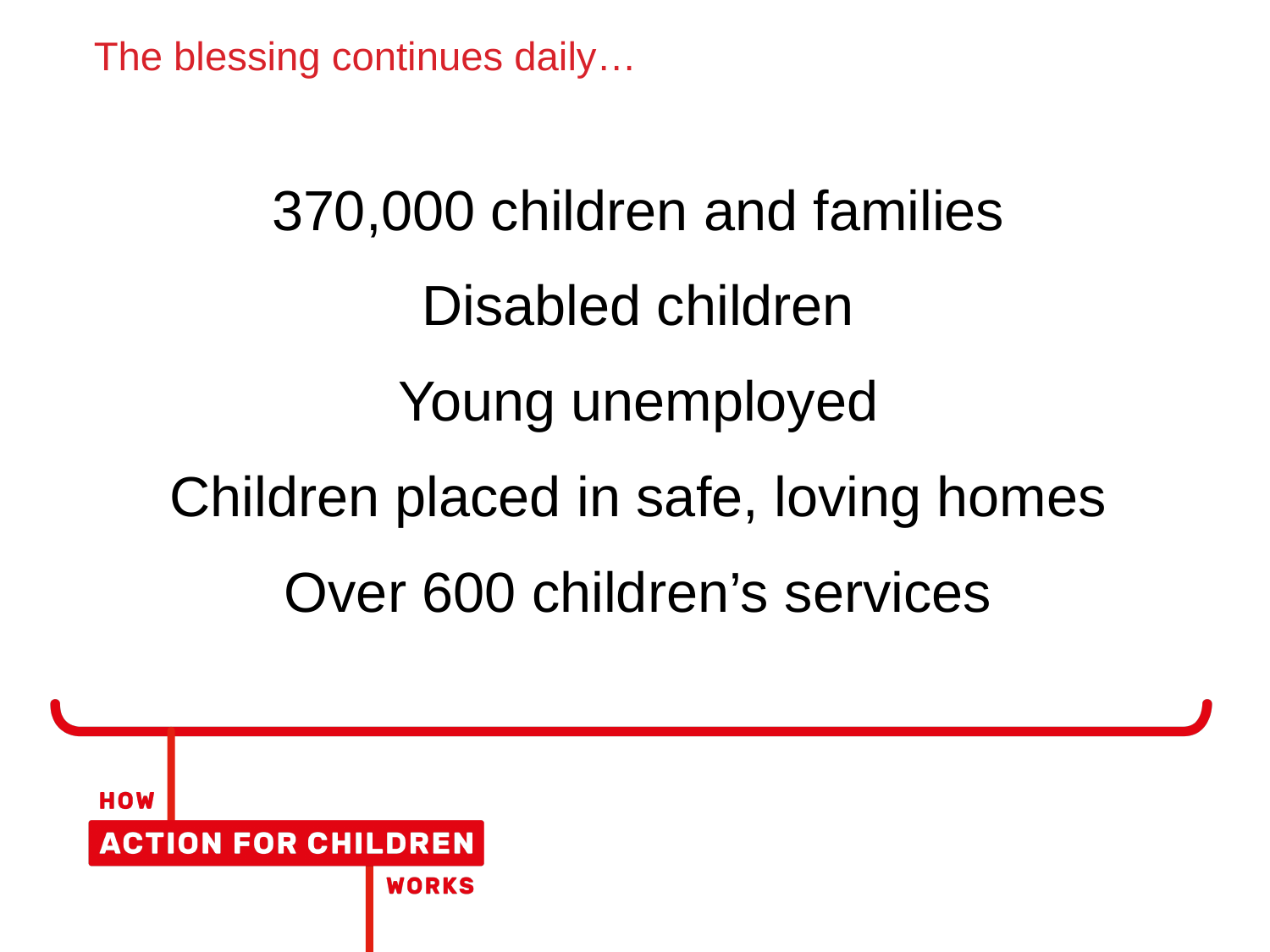

# The blessing continues daily…
370,000 children and families
Disabled children
Young unemployed
Children placed in safe, loving homes
Over 600 children’s services